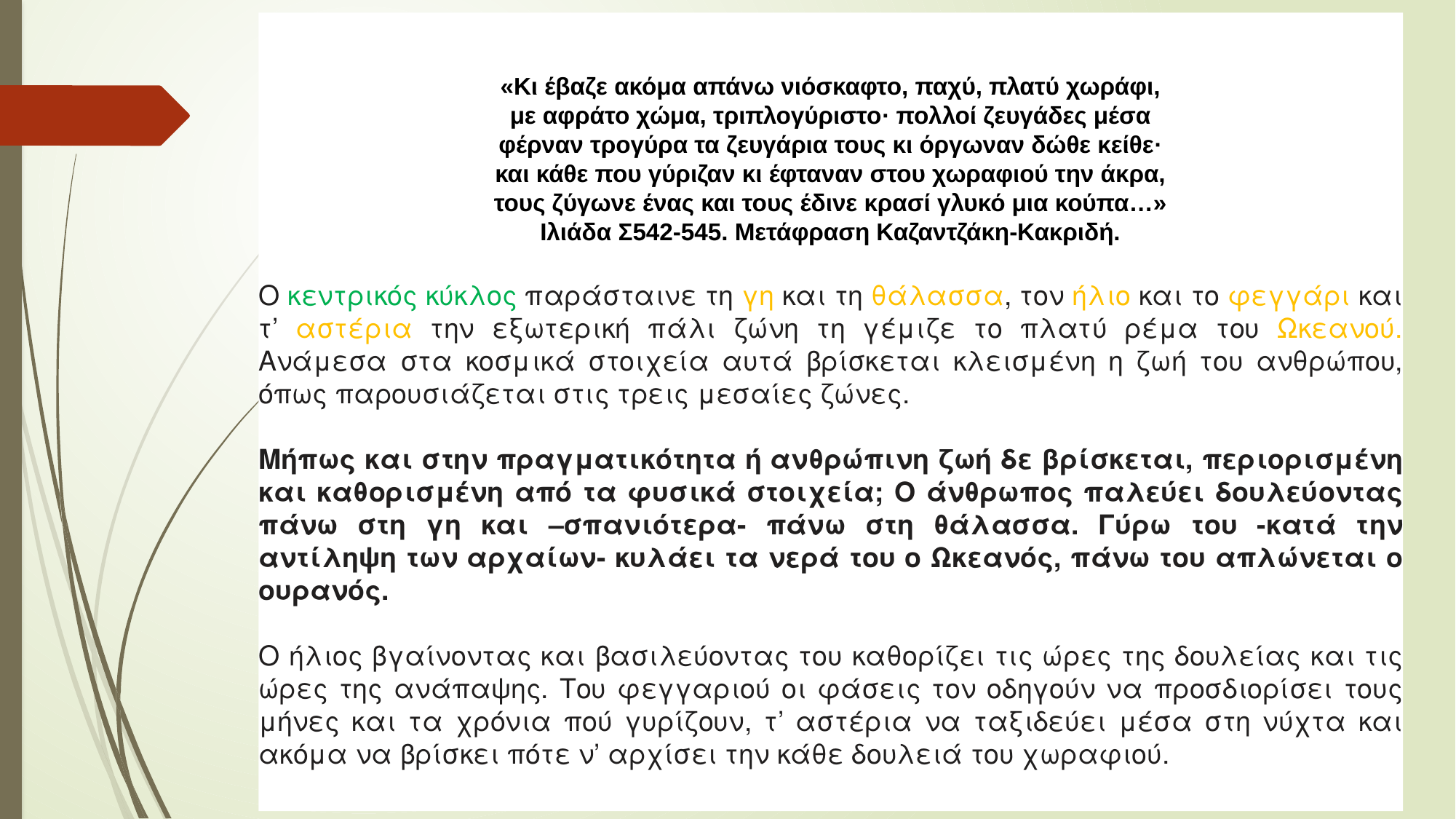

«Κι έβαζε ακόμα απάνω νιόσκαφτο, παχύ, πλατύ χωράφι,
με αφράτο χώμα, τριπλογύριστο· πολλοί ζευγάδες μέσα
φέρναν τρογύρα τα ζευγάρια τους κι όργωναν δώθε κείθε·
και κάθε που γύριζαν κι έφταναν στου χωραφιού την άκρα,
τους ζύγωνε ένας και τους έδινε κρασί γλυκό μια κούπα…»
Ιλιάδα Σ542-545. Μετάφραση Καζαντζάκη-Κακριδή.

Ο κεντρικός κύκλος παράσταινε τη γη και τη θάλασσα, τον ήλιο και το φεγγάρι και τ’ αστέρια την εξωτερική πάλι ζώνη τη γέμιζε το πλατύ ρέμα του Ωκεανού. Ανάμεσα στα κοσμικά στοιχεία αυτά βρίσκεται κλεισμένη η ζωή του ανθρώπου, όπως παρουσιάζεται στις τρεις μεσαίες ζώνες.

Μήπως και στην πραγματικότητα ή ανθρώπινη ζωή δε βρίσκεται, περιορισμένη και καθορισμένη από τα φυσικά στοιχεία; Ο άνθρωπος παλεύει δουλεύοντας πάνω στη γη και –σπανιότερα- πάνω στη θάλασσα. Γύρω του -κατά την αντίληψη των αρχαίων- κυλάει τα νερά του ο Ωκεανός, πάνω του απλώνεται ο ουρανός.

Ο ήλιος βγαίνοντας και βα­σιλεύοντας του καθορίζει τις ώρες της δουλείας και τις ώρες της ανάπαψης. Του φεγγαριού οι φάσεις τον οδηγούν να προσδιορίσει τους μήνες και τα χρόνια πού γυρίζουν, τ’ αστέρια να ταξιδεύει μέσα στη νύχτα και ακόμα να βρίσκει πότε ν’ αρ­χίσει την κάθε δουλειά του χωραφιού.